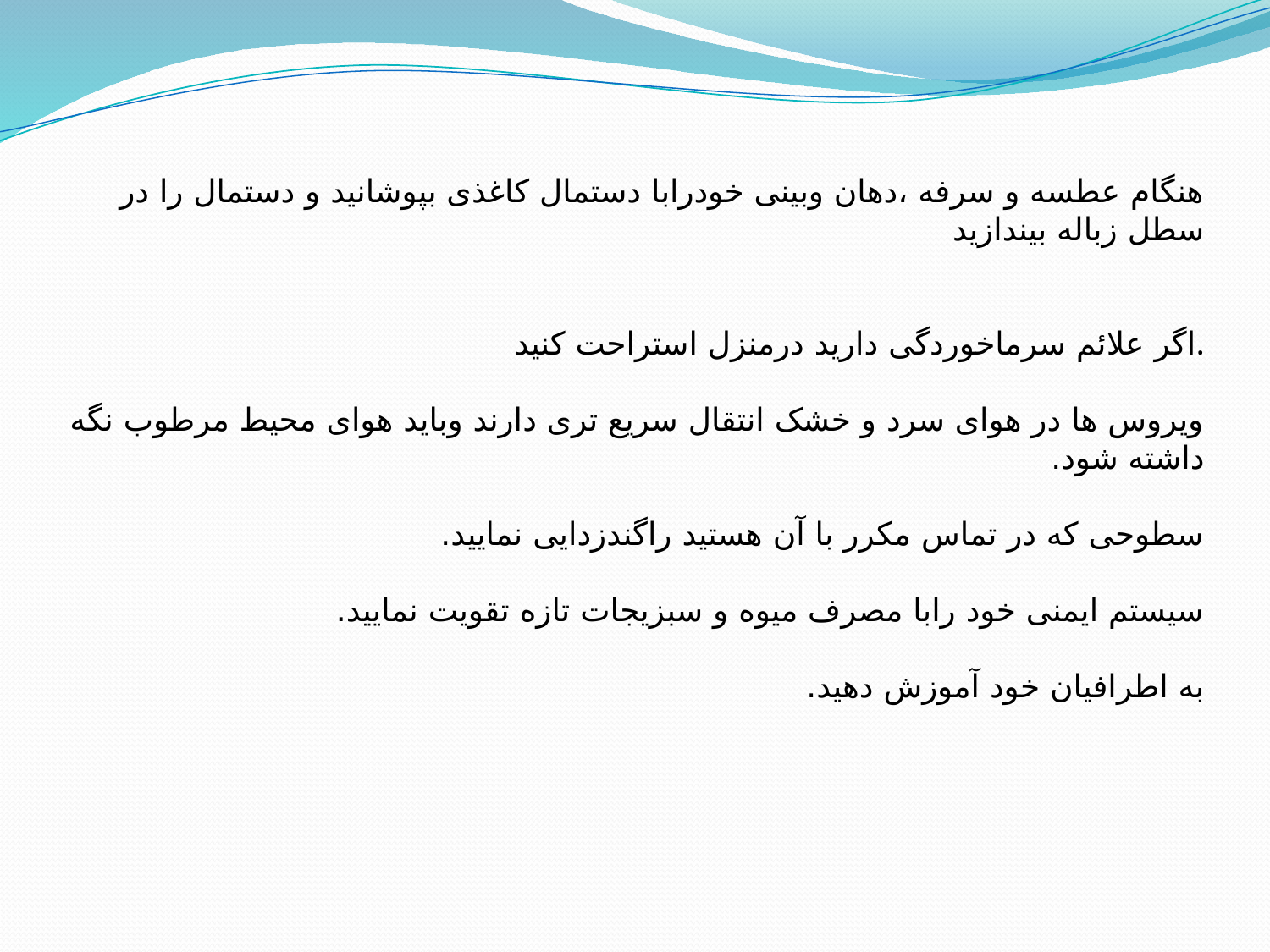

هنگام عطسه و سرفه ،دهان وبینی خودرابا دستمال کاغذی بپوشانید و دستمال را در سطل زباله بیندازید

اگر علائم سرماخوردگی دارید درمنزل استراحت کنید.

ویروس ها در هوای سرد و خشک انتقال سریع تری دارند وباید هوای محیط مرطوب نگه داشته شود.

سطوحی که در تماس مکرر با آن هستید راگندزدایی نمایید.

سیستم ایمنی خود رابا مصرف میوه و سبزیجات تازه تقویت نمایید.

به اطرافیان خود آموزش دهید.